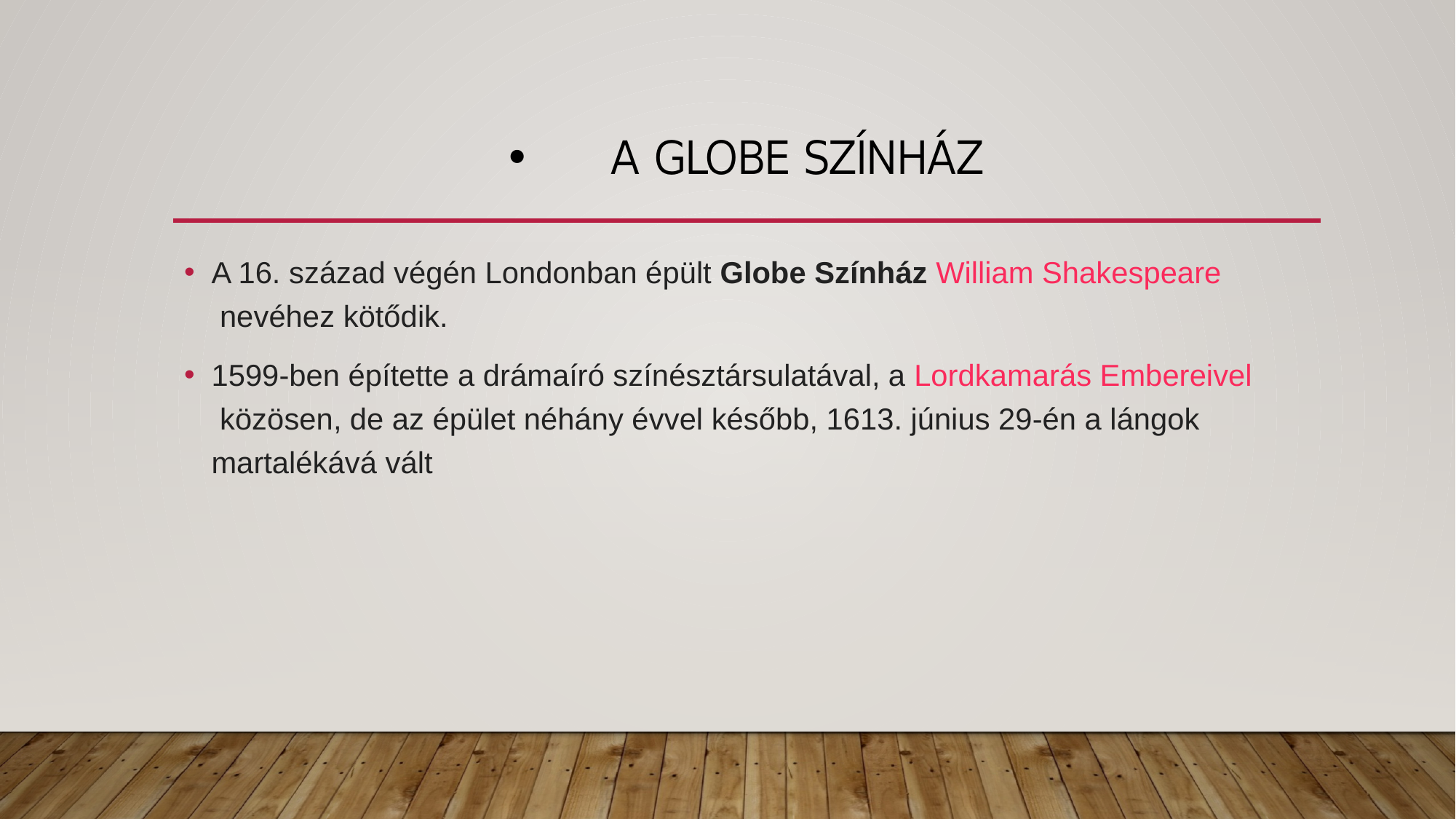

# A Globe színház
A 16. század végén Londonban épült Globe Színház William Shakespeare nevéhez kötődik.
1599-ben építette a drámaíró színésztársulatával, a Lordkamarás Embereivel közösen, de az épület néhány évvel később, 1613. június 29-én a lángok martalékává vált